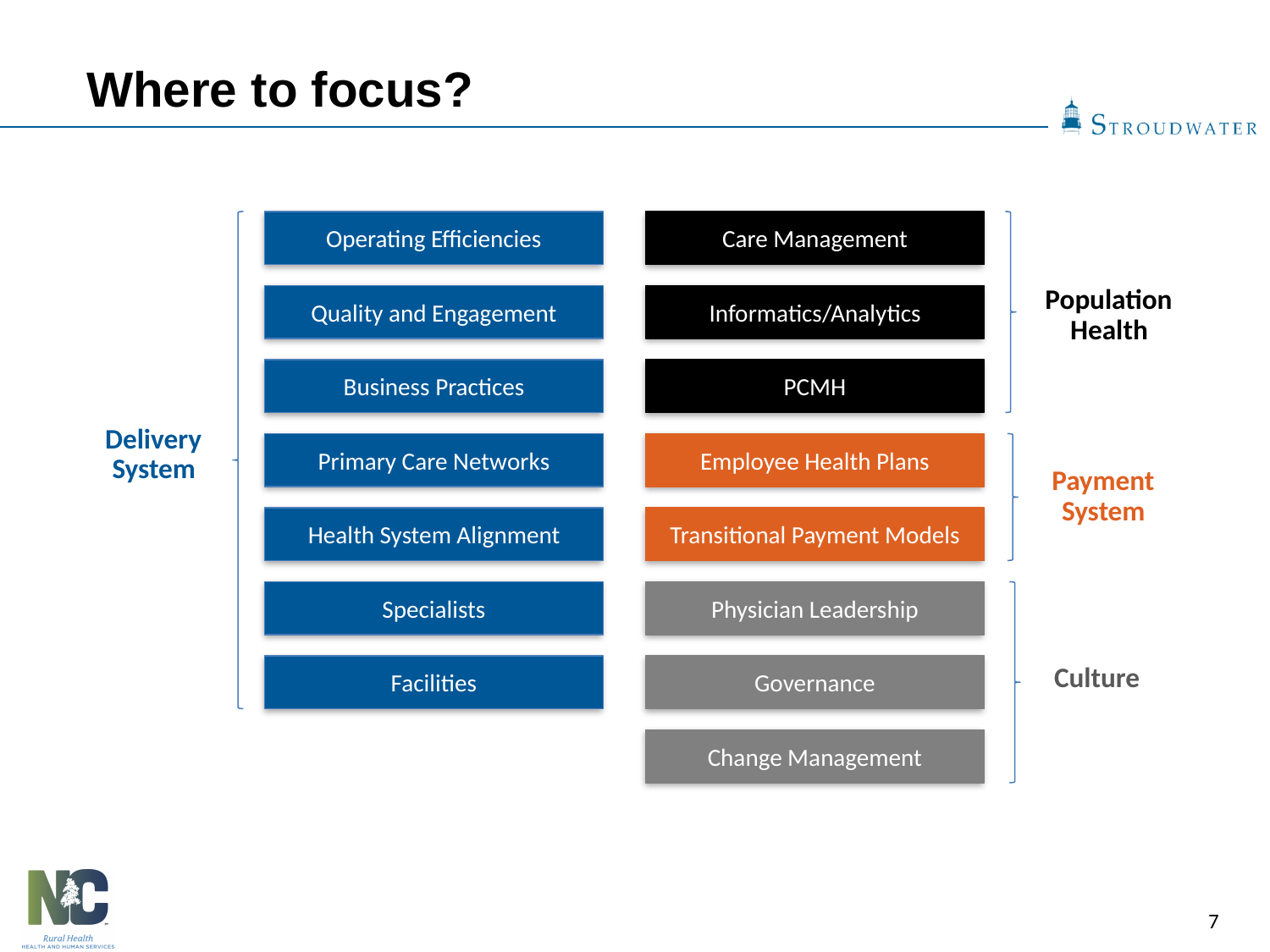

Where to focus?

Operating Efficiencies
Care Management

Population Health
Quality and Engagement
Informatics/Analytics
Business Practices
PCMH
Delivery System
Primary Care Networks
Employee Health Plans

Payment System
Health System Alignment
Transitional Payment Models
Specialists
Physician Leadership

Facilities
Governance
Culture
Change Management